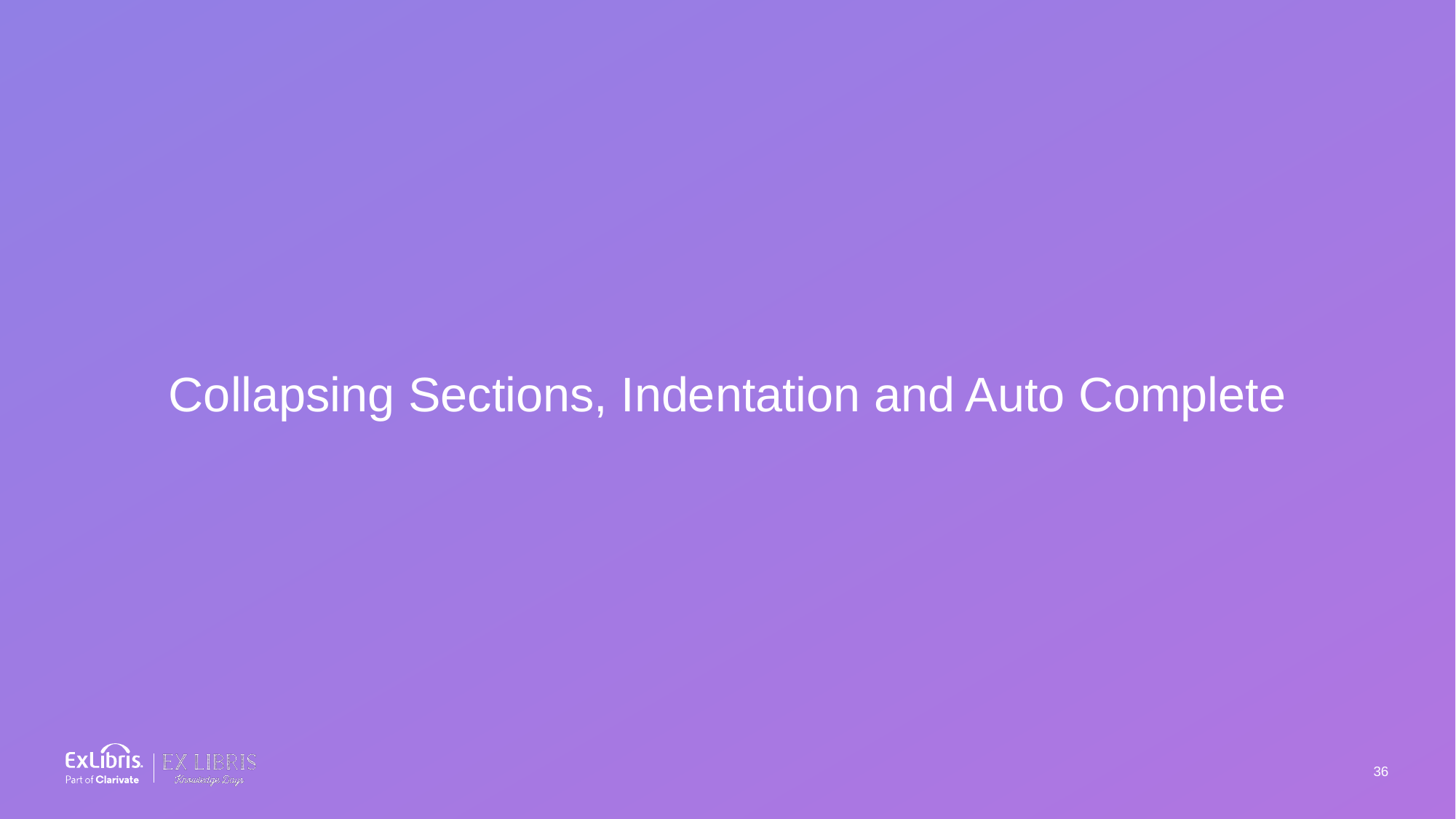

Collapsing Sections, Indentation and Auto Complete
36